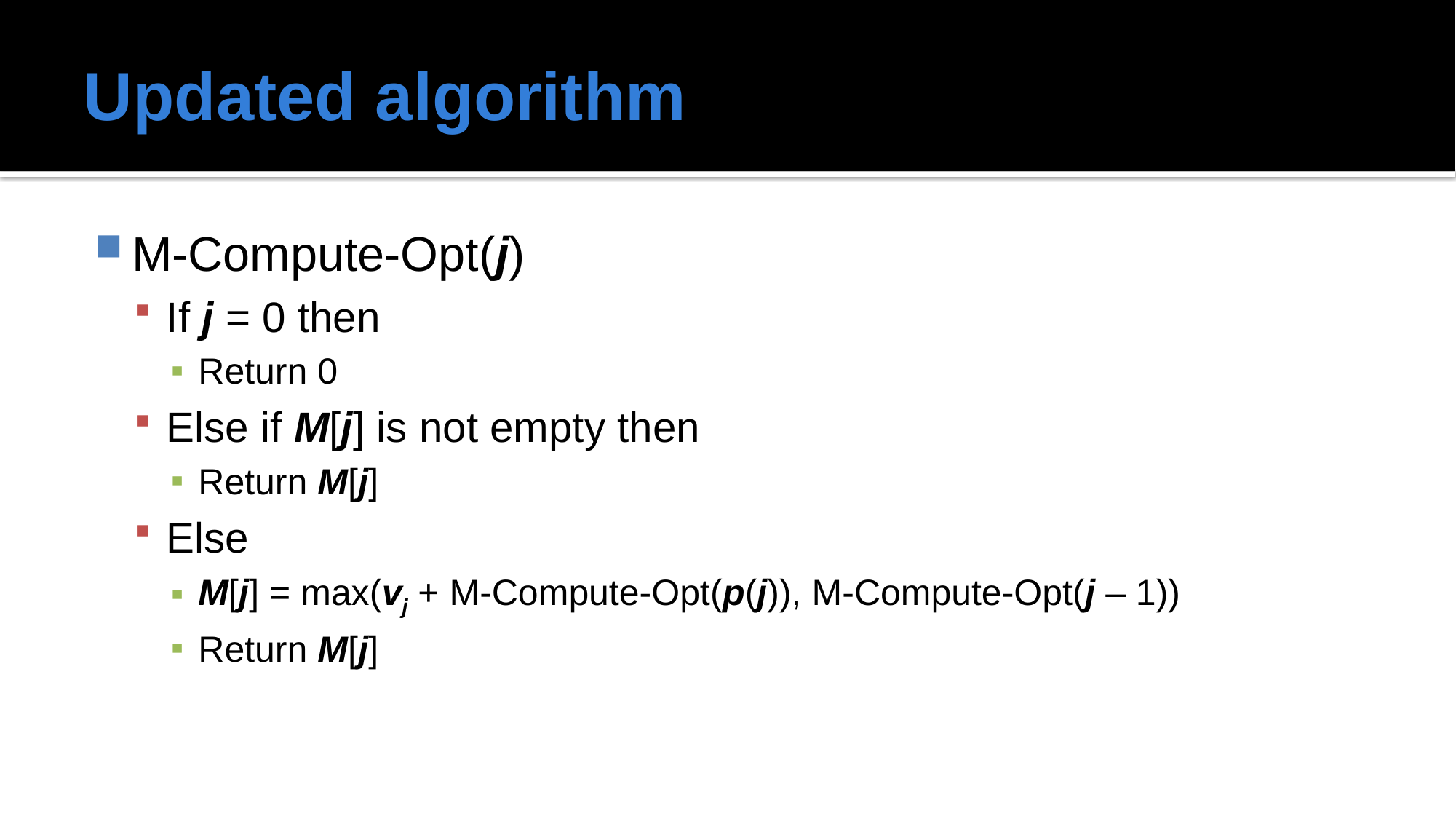

# Updated algorithm
M-Compute-Opt(j)
If j = 0 then
Return 0
Else if M[j] is not empty then
Return M[j]
Else
M[j] = max(vj + M-Compute-Opt(p(j)), M-Compute-Opt(j – 1))
Return M[j]